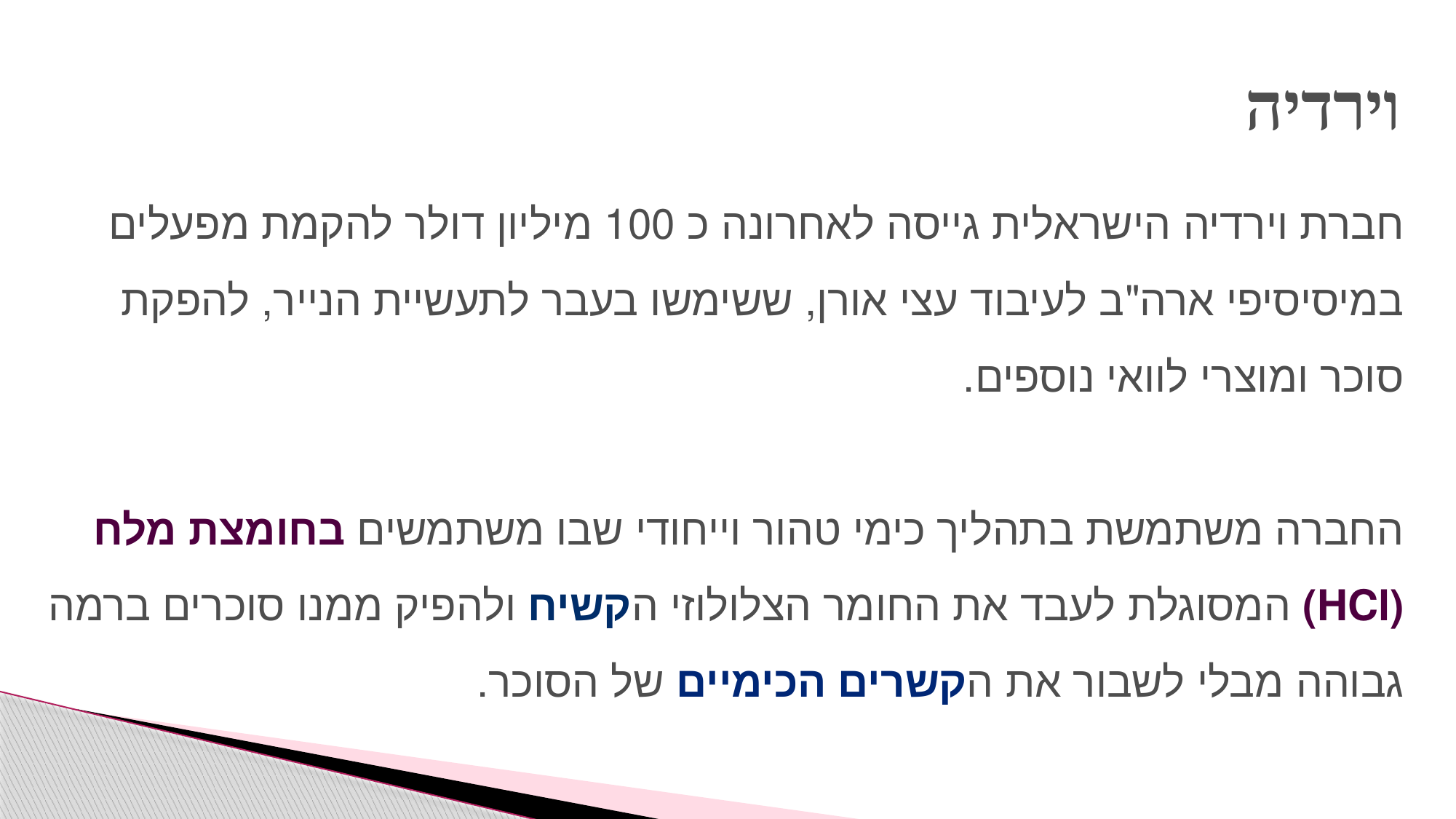

וירדיה
חברת וירדיה הישראלית גייסה לאחרונה כ 100 מיליון דולר להקמת מפעלים במיסיסיפי ארה"ב לעיבוד עצי אורן, ששימשו בעבר לתעשיית הנייר, להפקת סוכר ומוצרי לוואי נוספים.

החברה משתמשת בתהליך כימי טהור וייחודי שבו משתמשים בחומצת מלח (HCl) המסוגלת לעבד את החומר הצלולוזי הקשיח ולהפיק ממנו סוכרים ברמה גבוהה מבלי לשבור את הקשרים הכימיים של הסוכר.